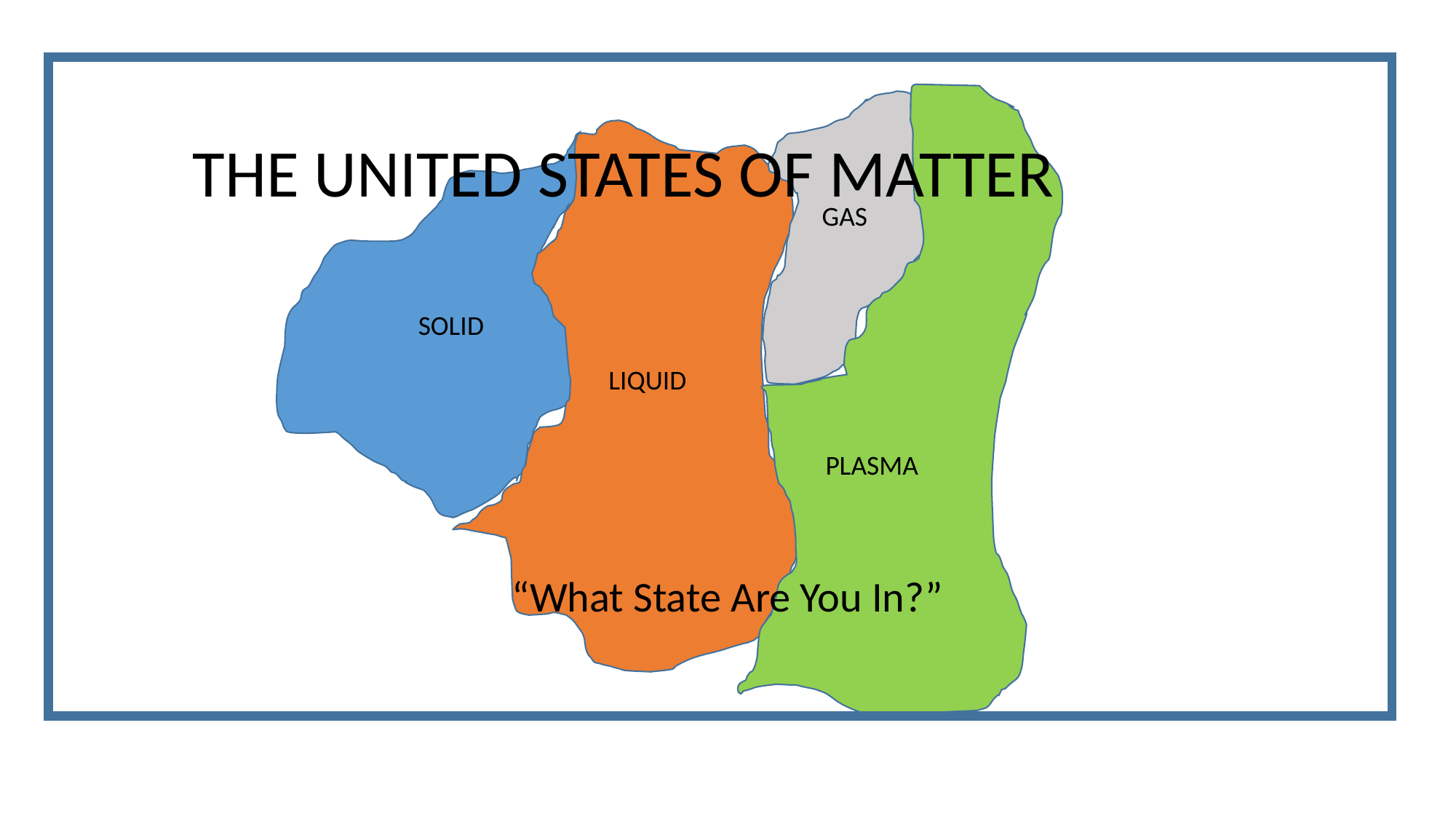

THE UNITED STATES OF MATTER
GAS
SOLID
LIQUID

“What State Are You In?”
PLASMA